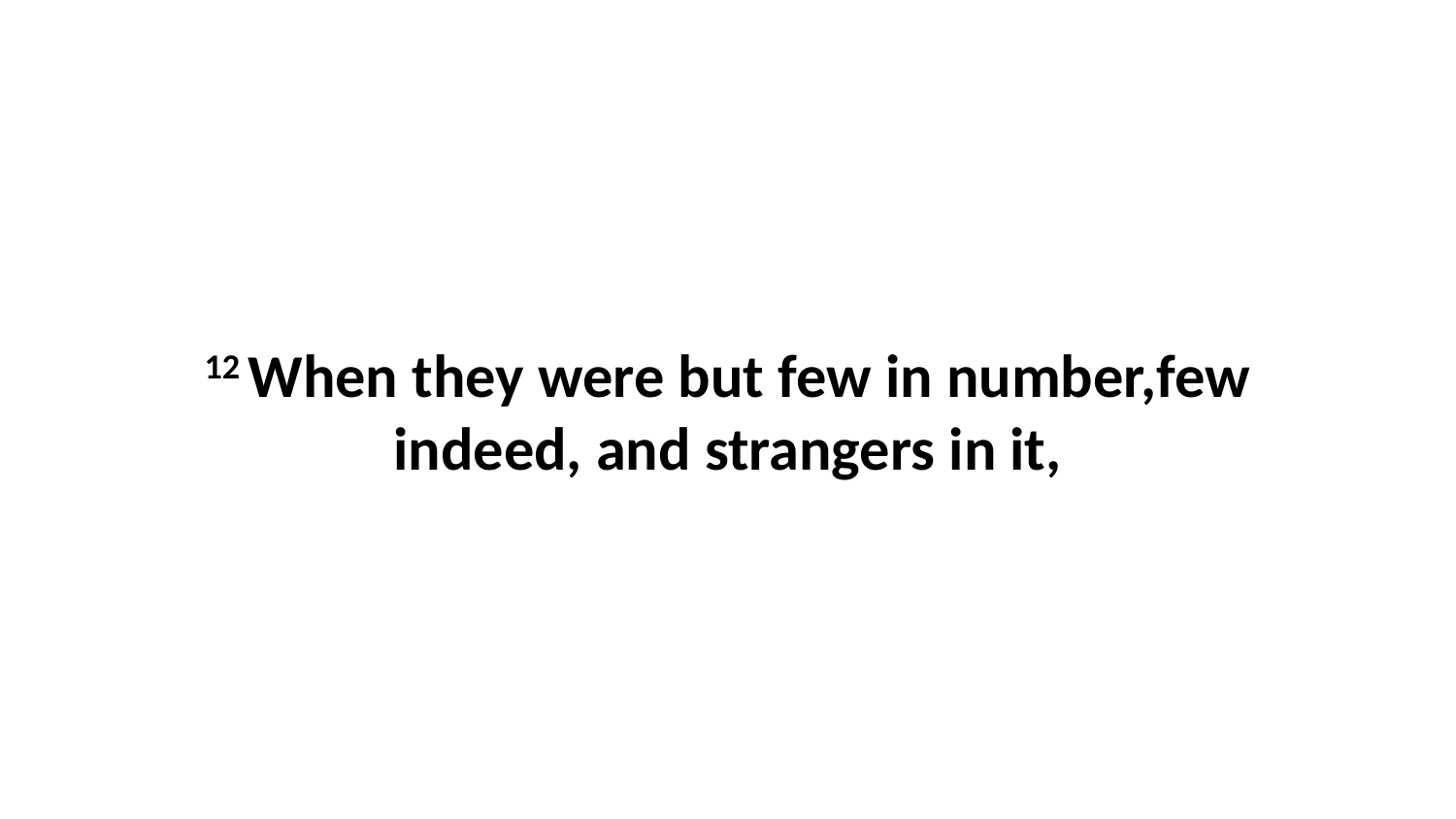

12 When they were but few in number,few indeed, and strangers in it,